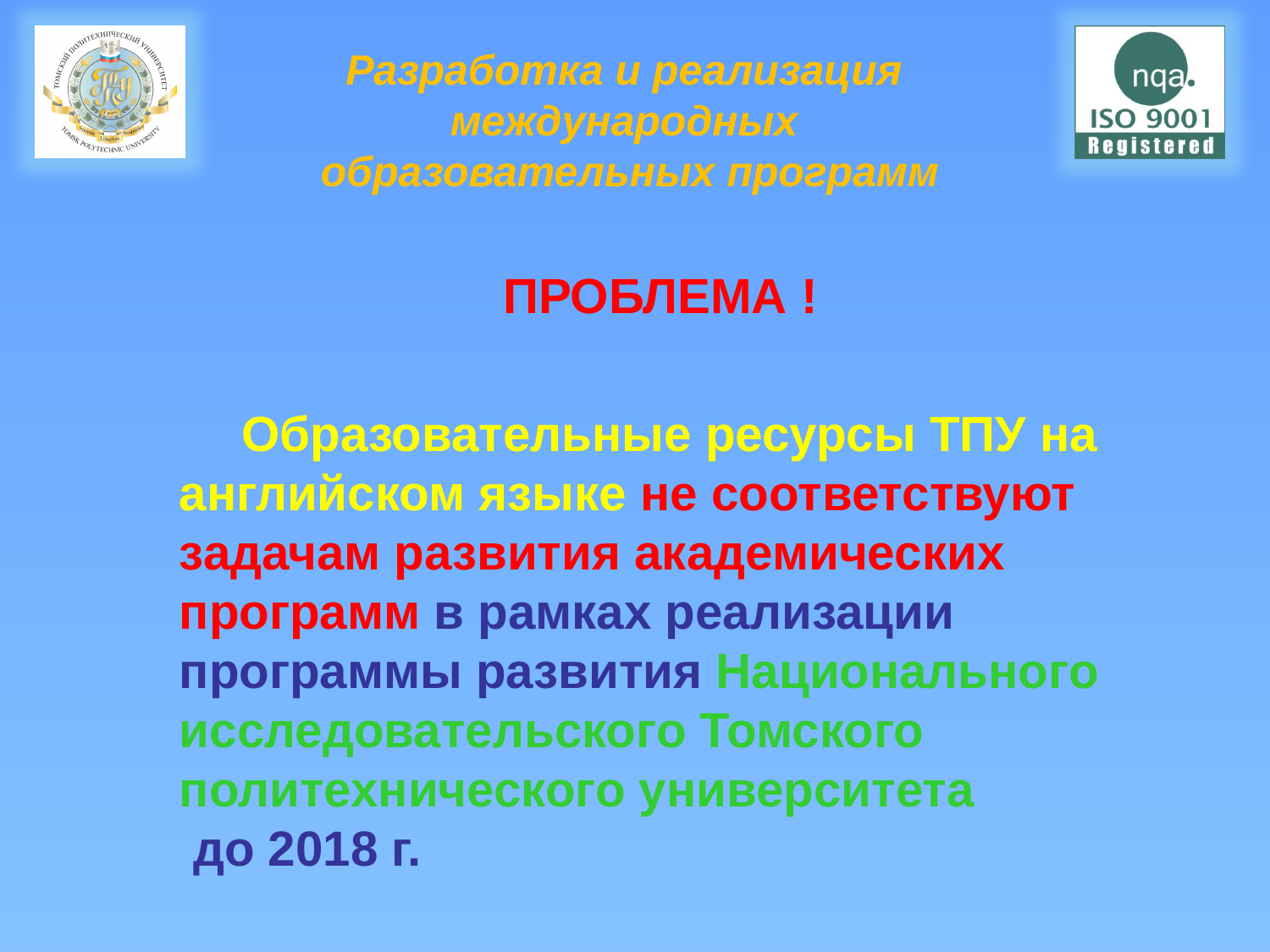

# Разработка и реализация международных образовательных программ
                           ПРОБЛЕМА !

        Образовательные ресурсы ТПУ на английском языке не соответствуют задачам развития академических программ в рамках реализации программы развития Национального исследовательского Томского политехнического университета                   до 2018 г.